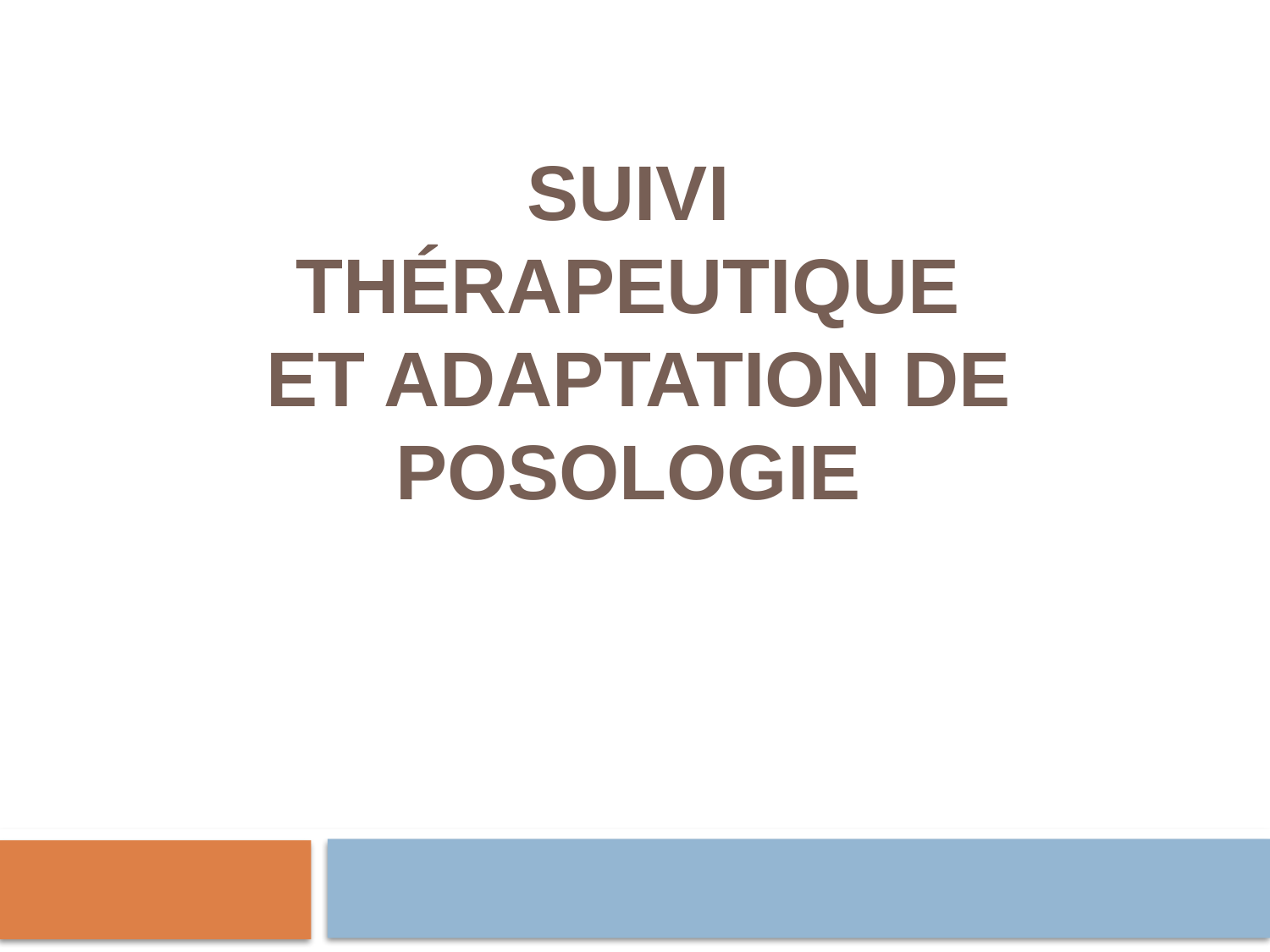

# Suivi thérapeutique et adaptation de posologie